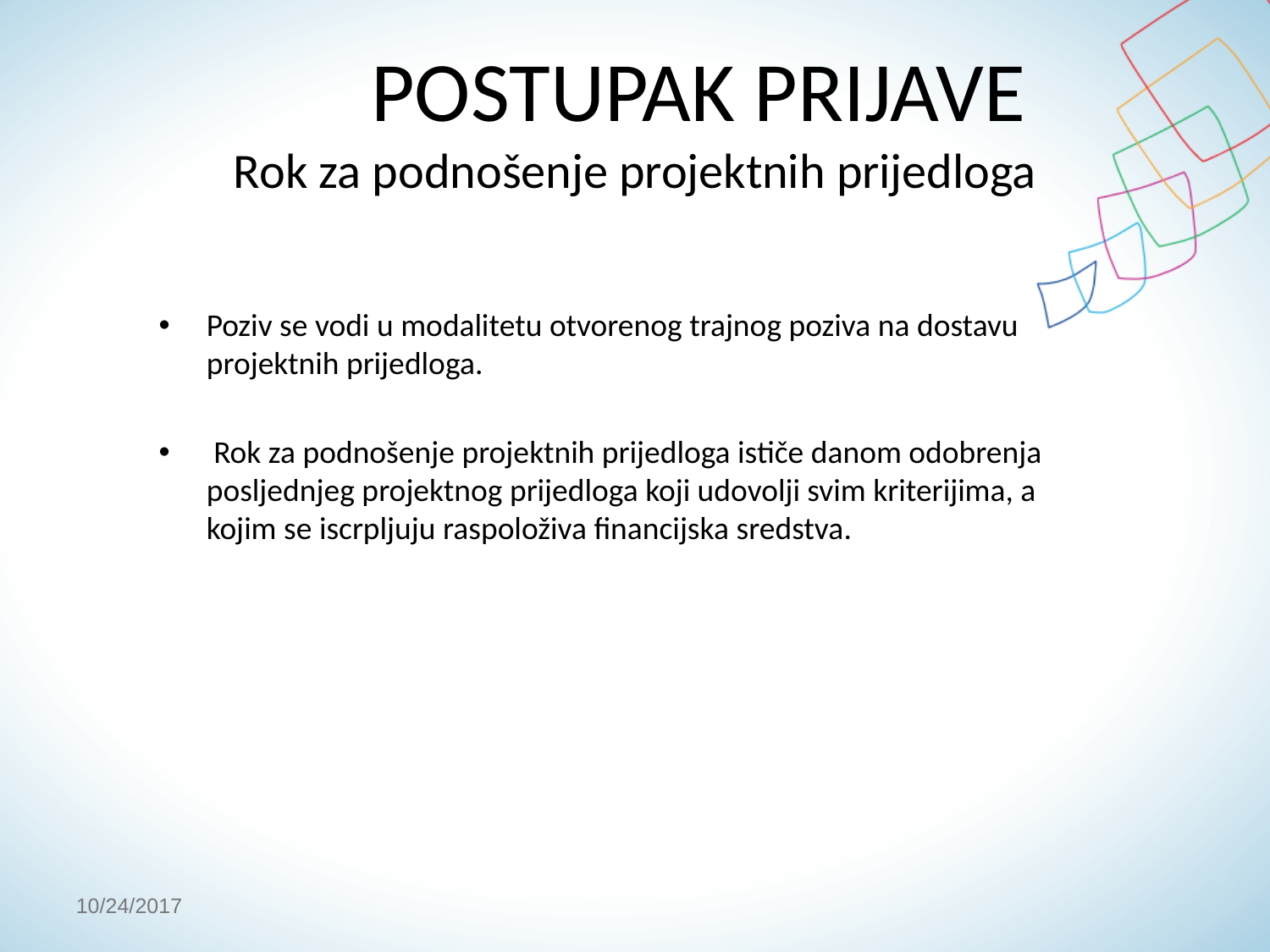

# POSTUPAK PRIJAVE Rok za podnošenje projektnih prijedloga

Poziv se vodi u modalitetu otvorenog trajnog poziva na dostavu projektnih prijedloga.

 Rok za podnošenje projektnih prijedloga ističe danom odobrenja posljednjeg projektnog prijedloga koji udovolji svim kriterijima, a kojim se iscrpljuju raspoloživa financijska sredstva.